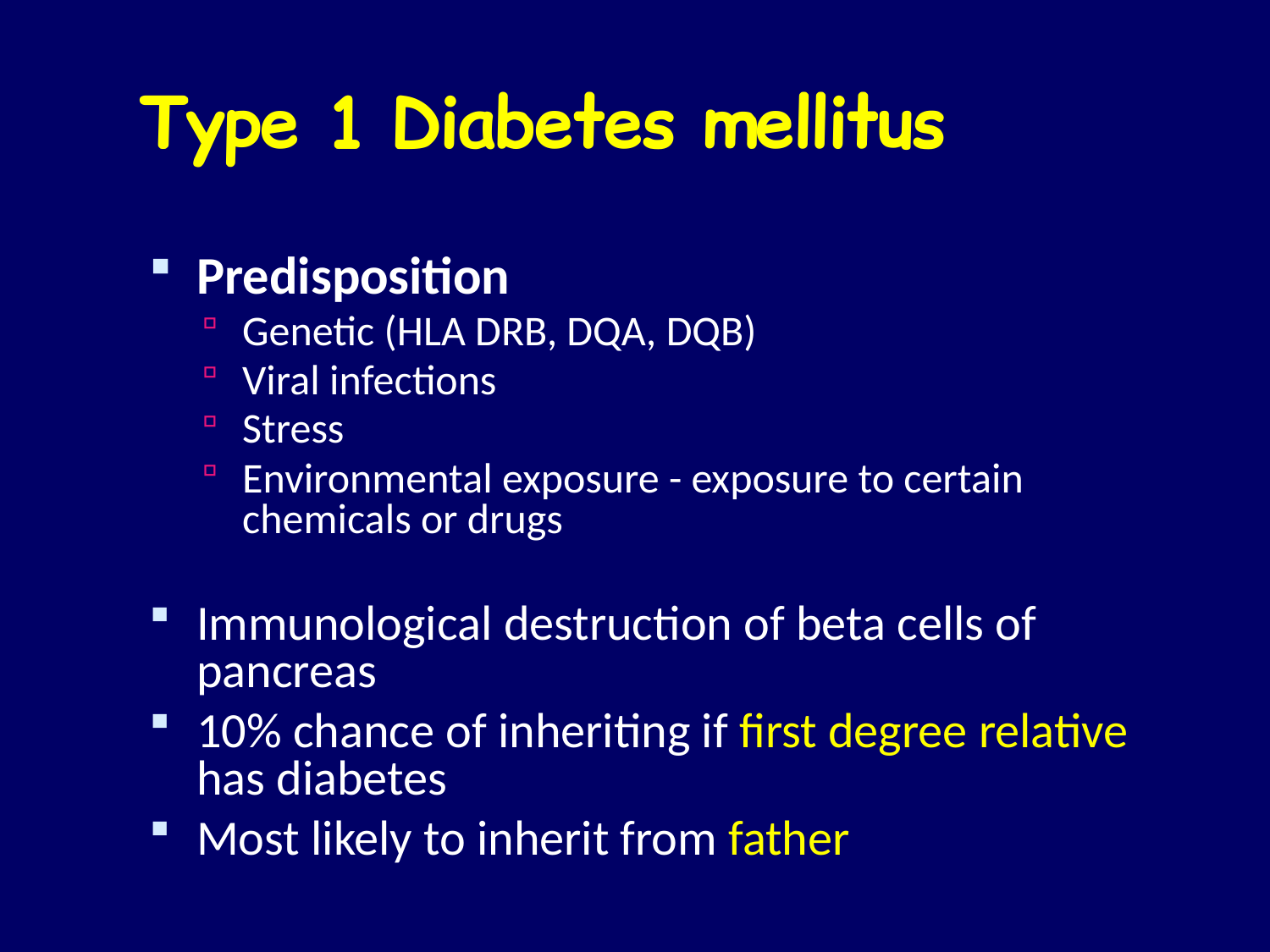

# Type 1 Diabetes mellitus
Predisposition
Genetic (HLA DRB, DQA, DQB)
Viral infections
Stress
Environmental exposure - exposure to certain chemicals or drugs

Immunological destruction of beta cells of pancreas
10% chance of inheriting if first degree relative has diabetes
Most likely to inherit from father